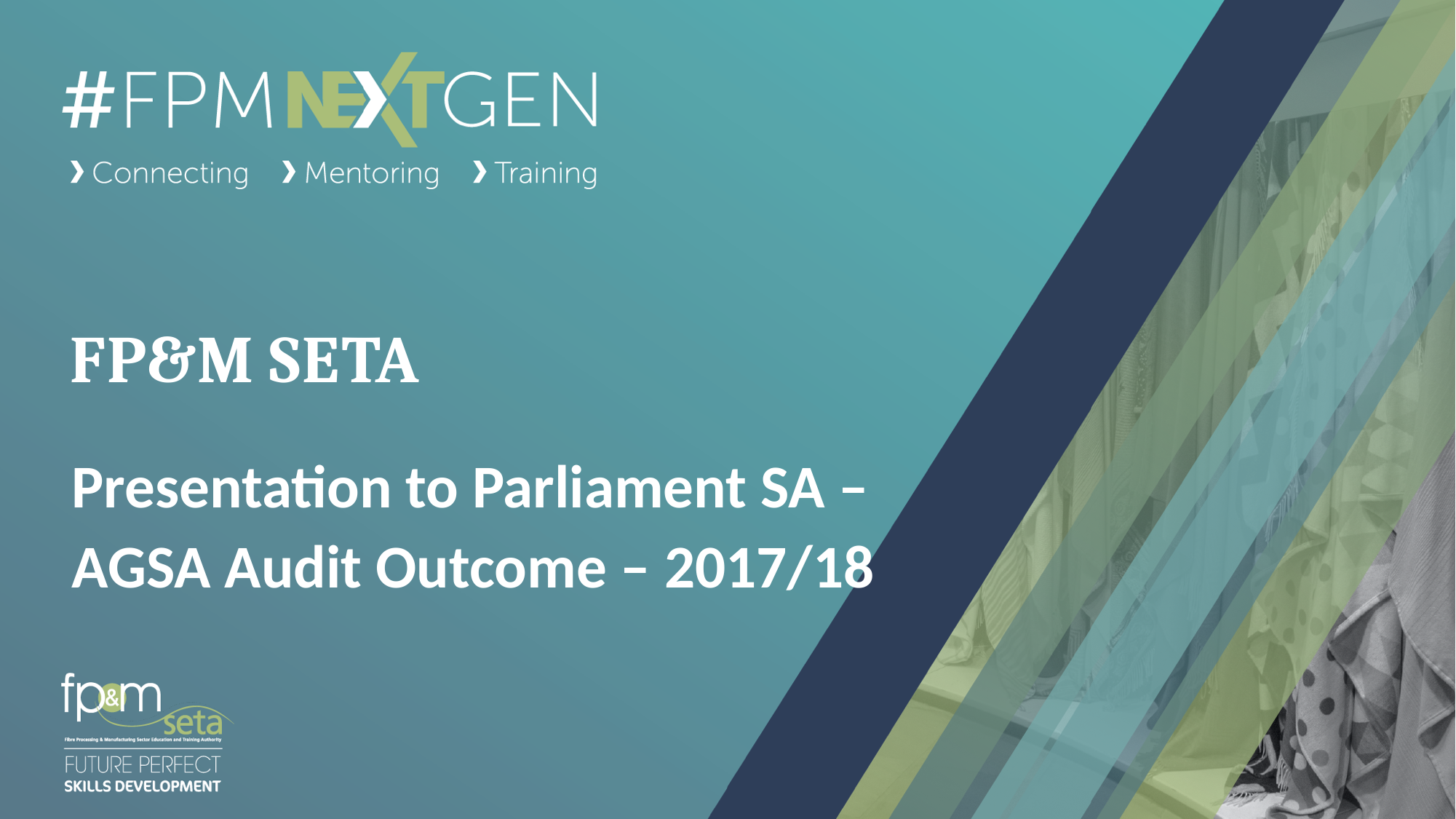

# FP&M SETA
Presentation to Parliament SA –
AGSA Audit Outcome – 2017/18